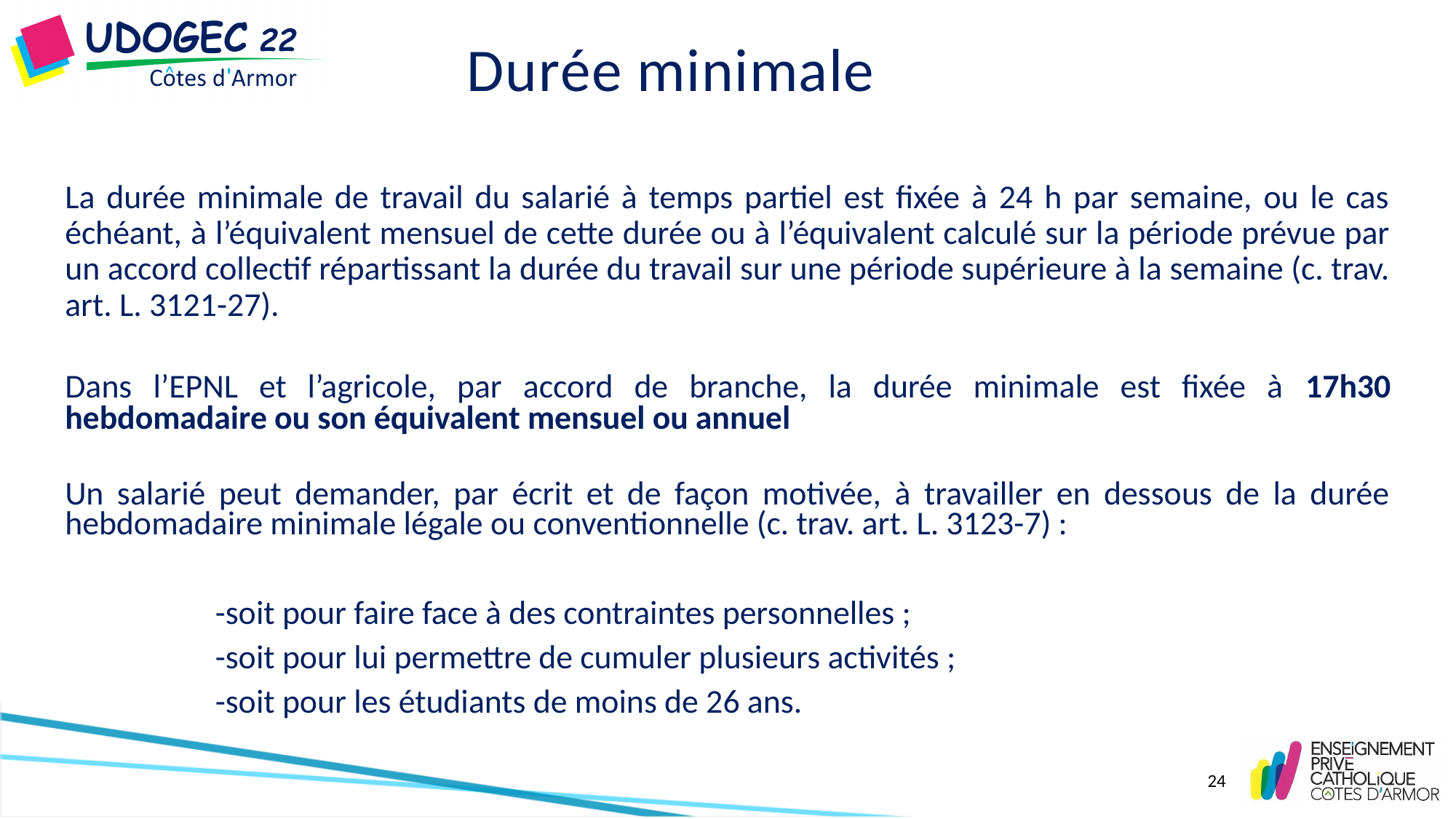

# Durée minimale
La durée minimale de travail du salarié à temps partiel est fixée à 24 h par semaine, ou le cas échéant, à l’équivalent mensuel de cette durée ou à l’équivalent calculé sur la période prévue par un accord collectif répartissant la durée du travail sur une période supérieure à la semaine (c. trav. art. L. 3121-27).

Dans l’EPNL et l’agricole, par accord de branche, la durée minimale est fixée à 17h30 hebdomadaire ou son équivalent mensuel ou annuel

Un salarié peut demander, par écrit et de façon motivée, à travailler en dessous de la durée hebdomadaire minimale légale ou conventionnelle (c. trav. art. L. 3123-7) :

-soit pour faire face à des contraintes personnelles ;
-soit pour lui permettre de cumuler plusieurs activités ;
-soit pour les étudiants de moins de 26 ans.